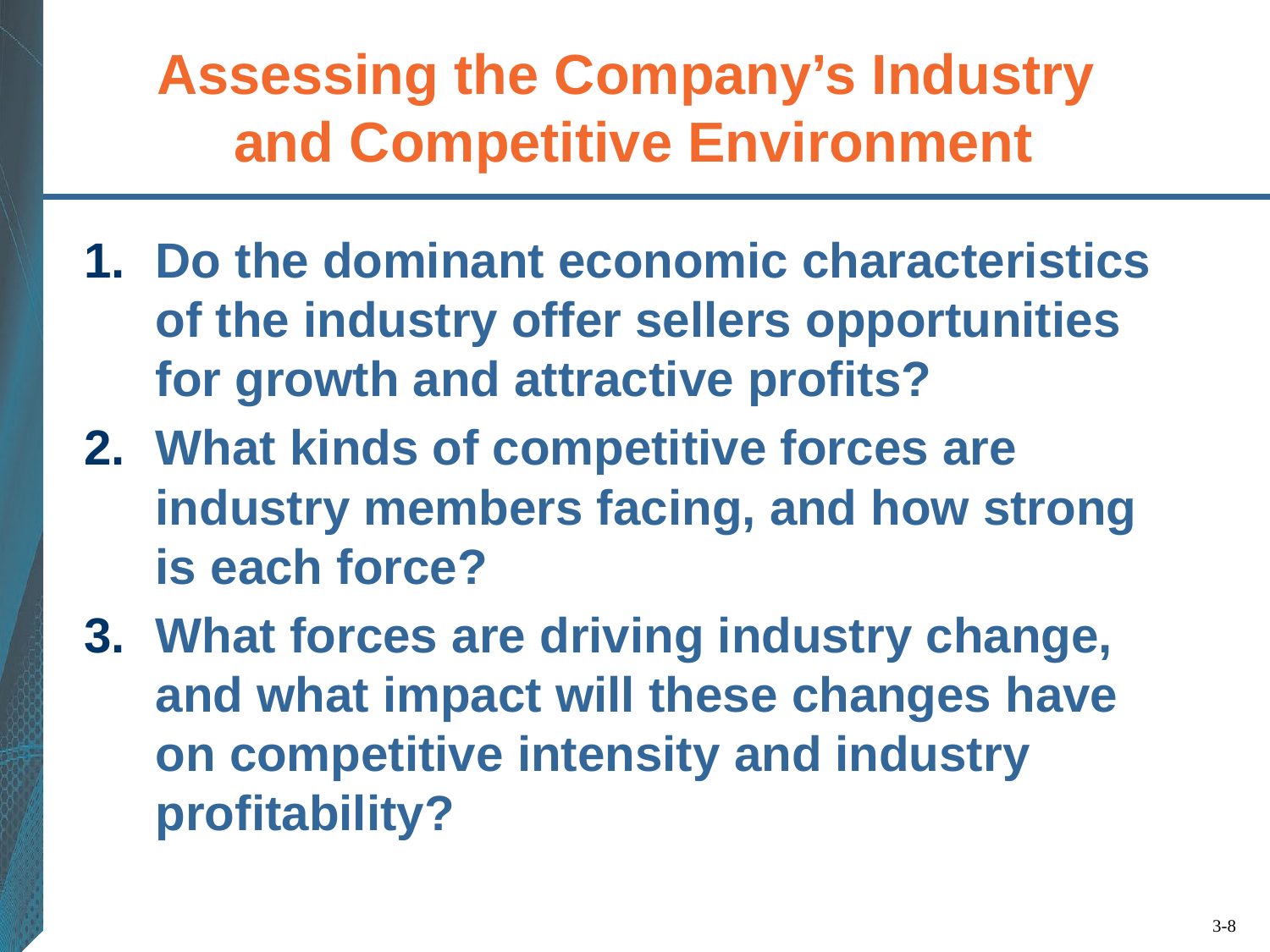

# Assessing the Company’s Industry and Competitive Environment
Do the dominant economic characteristics of the industry offer sellers opportunities for growth and attractive profits?
What kinds of competitive forces are industry members facing, and how strong is each force?
What forces are driving industry change, and what impact will these changes have on competitive intensity and industry profitability?